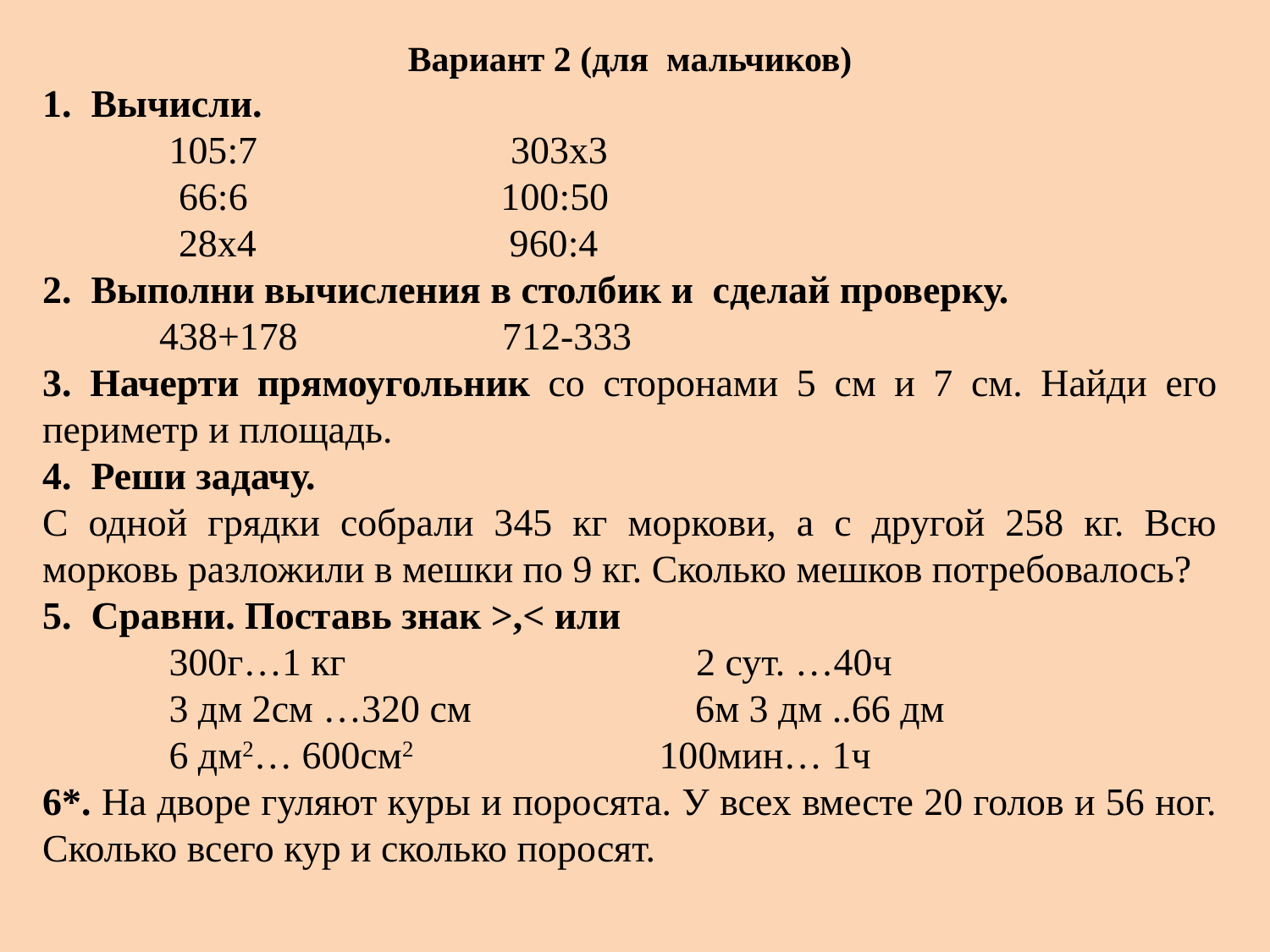

Вариант 2 (для  мальчиков)
1.  Вычисли.
             105:7                          303х3
              66:6                          100:50
              28х4                          960:4
2.  Выполни вычисления в столбик и  сделай проверку.
            438+178                     712-333
3. Начерти прямоугольник со сторонами 5 см и 7 см. Найди его периметр и площадь.
4.  Реши задачу.
С одной грядки собрали 345 кг моркови, а с другой 258 кг. Всю морковь разложили в мешки по 9 кг. Сколько мешков потребовалось?
5.  Сравни. Поставь знак >,< или
             300г…1 кг                                    2 сут. …40ч
             3 дм 2см …320 см                       6м 3 дм ..66 дм
             6 дм2… 600см2                                           100мин… 1ч
6*. На дворе гуляют куры и поросята. У всех вместе 20 голов и 56 ног. Сколько всего кур и сколько поросят.